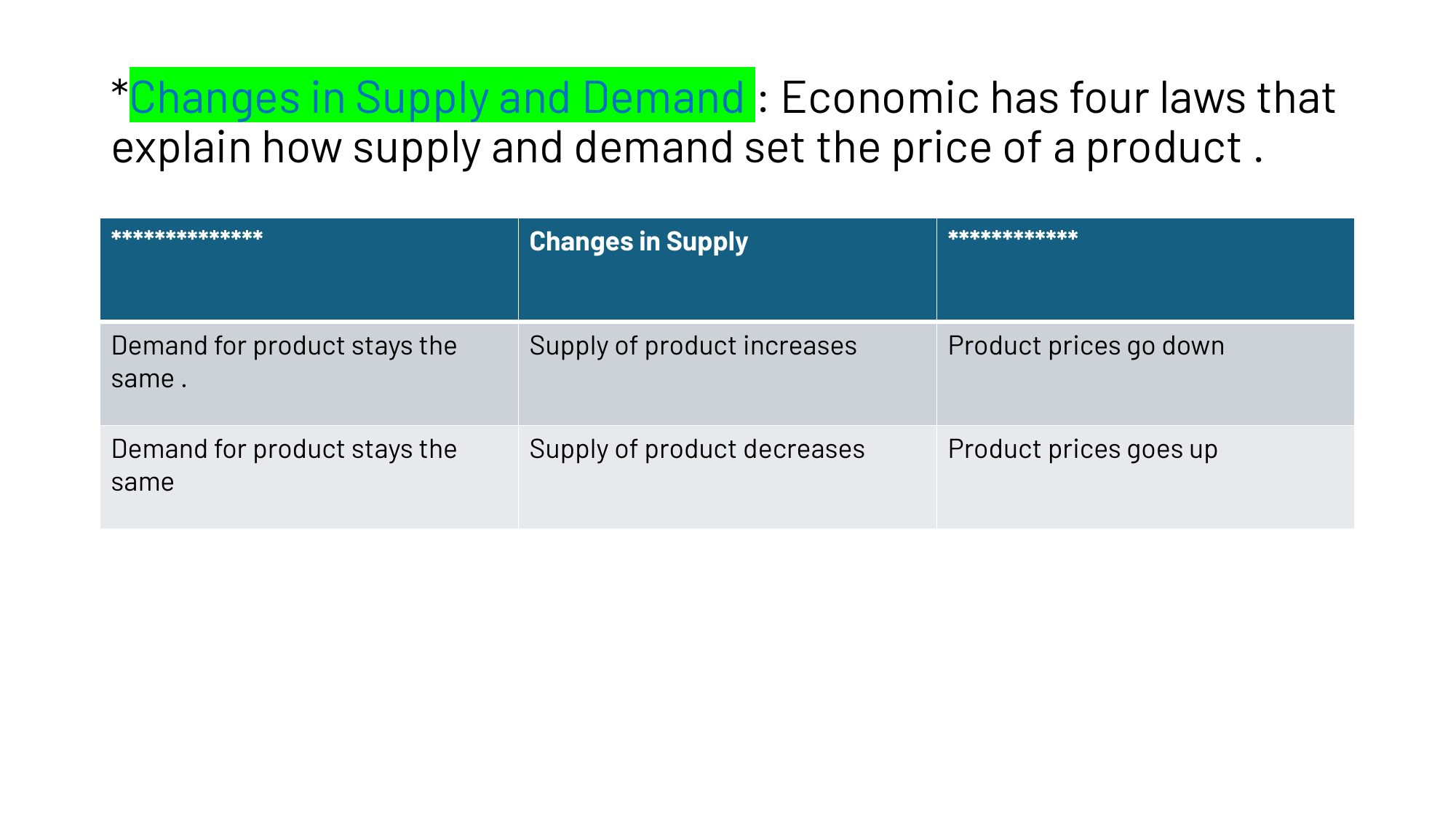

# *Changes in Supply and Demand : Economic has four laws that explain how supply and demand set the price of a product .
| \*\*\*\*\*\*\*\*\*\*\*\*\*\* | Changes in Supply | \*\*\*\*\*\*\*\*\*\*\*\* |
| --- | --- | --- |
| Demand for product stays the same . | Supply of product increases | Product prices go down |
| Demand for product stays the same | Supply of product decreases | Product prices goes up |